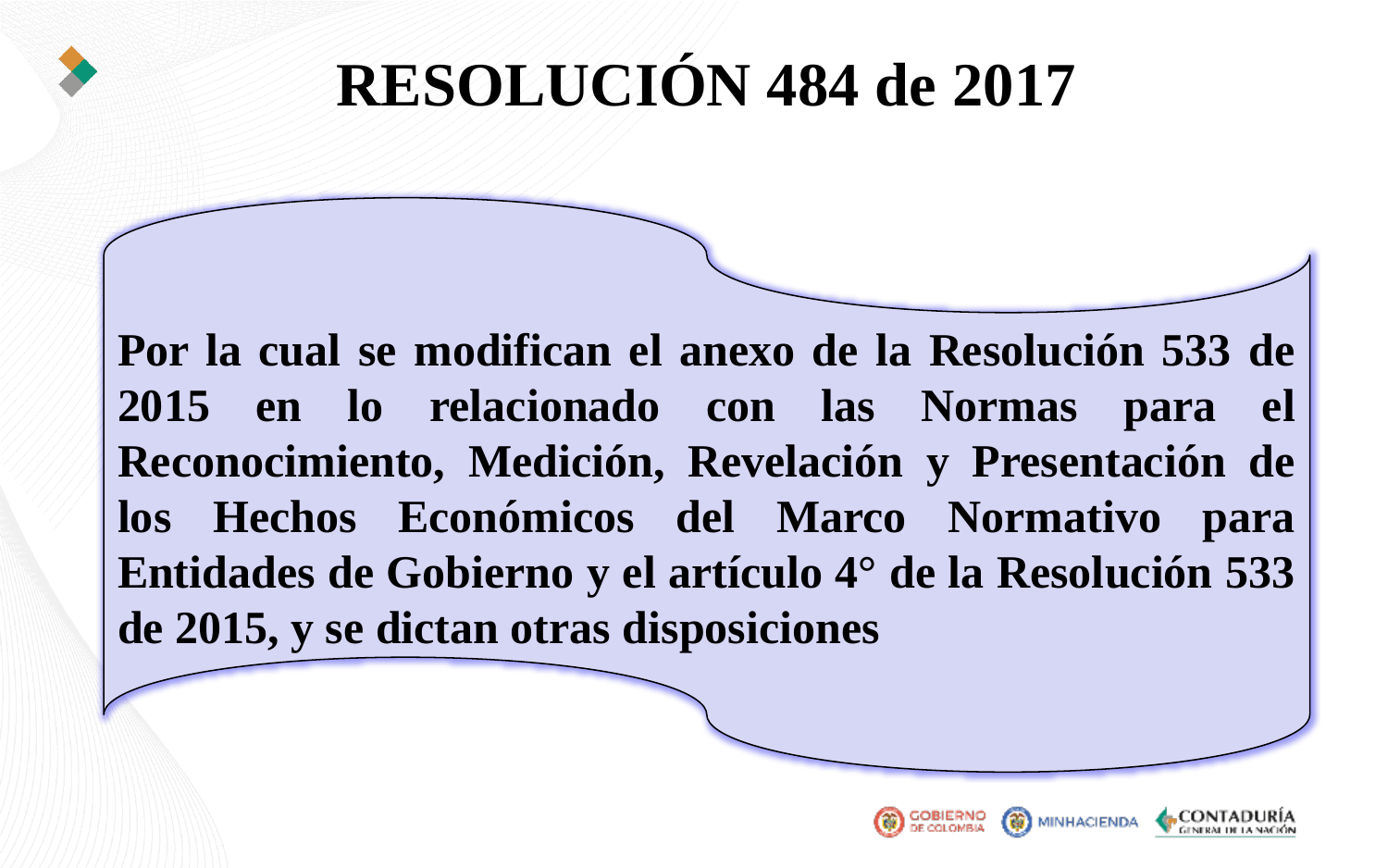

# RESOLUCIÓN 484 de 2017
Por la cual se modifican el anexo de la Resolución 533 de 2015 en lo relacionado con las Normas para el Reconocimiento, Medición, Revelación y Presentación de los Hechos Económicos del Marco Normativo para Entidades de Gobierno y el artículo 4° de la Resolución 533 de 2015, y se dictan otras disposiciones